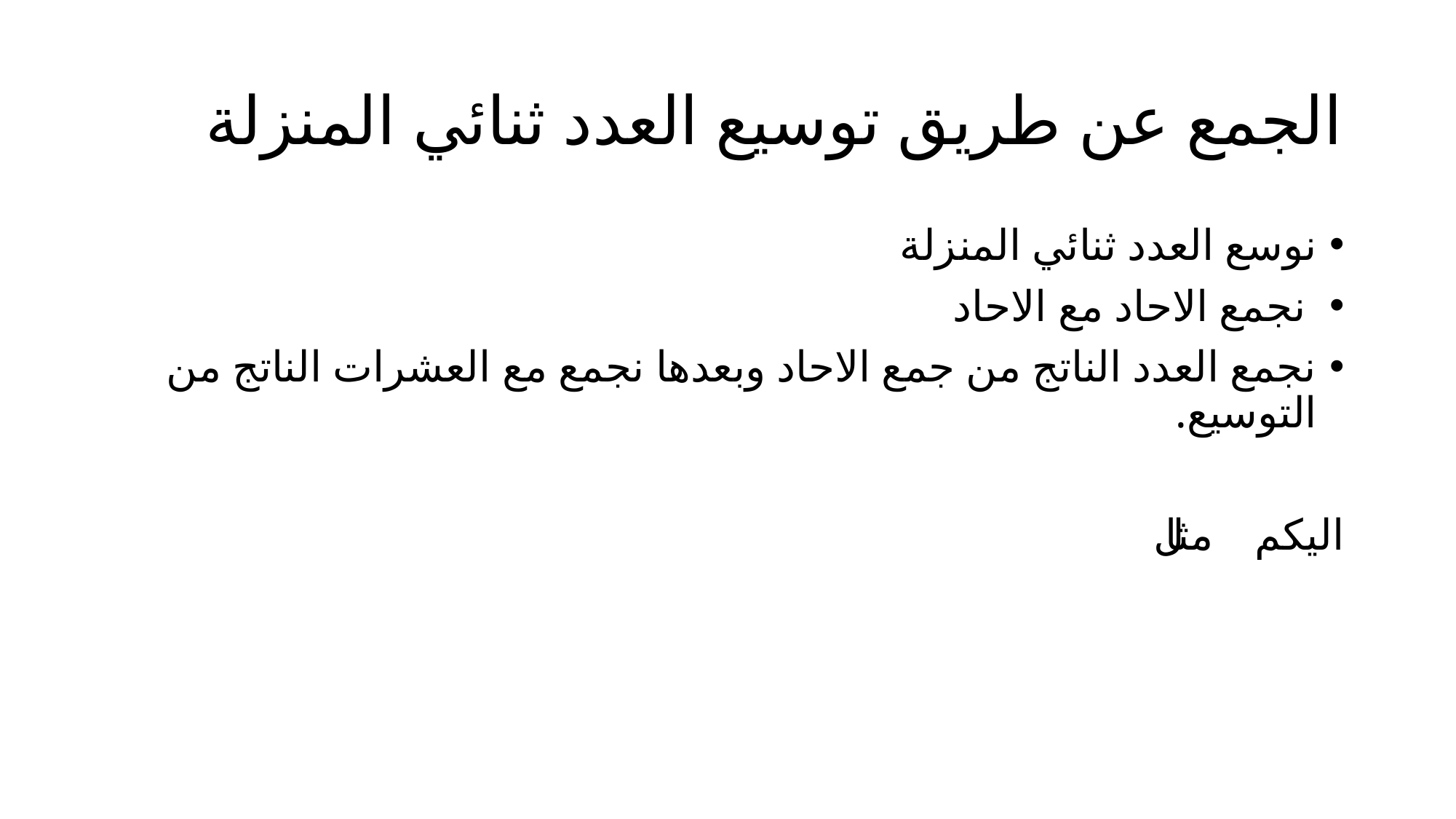

# الجمع عن طريق توسيع العدد ثنائي المنزلة
نوسع العدد ثنائي المنزلة
 نجمع الاحاد مع الاحاد
نجمع العدد الناتج من جمع الاحاد وبعدها نجمع مع العشرات الناتج من التوسيع.

اليكم مثال 👇